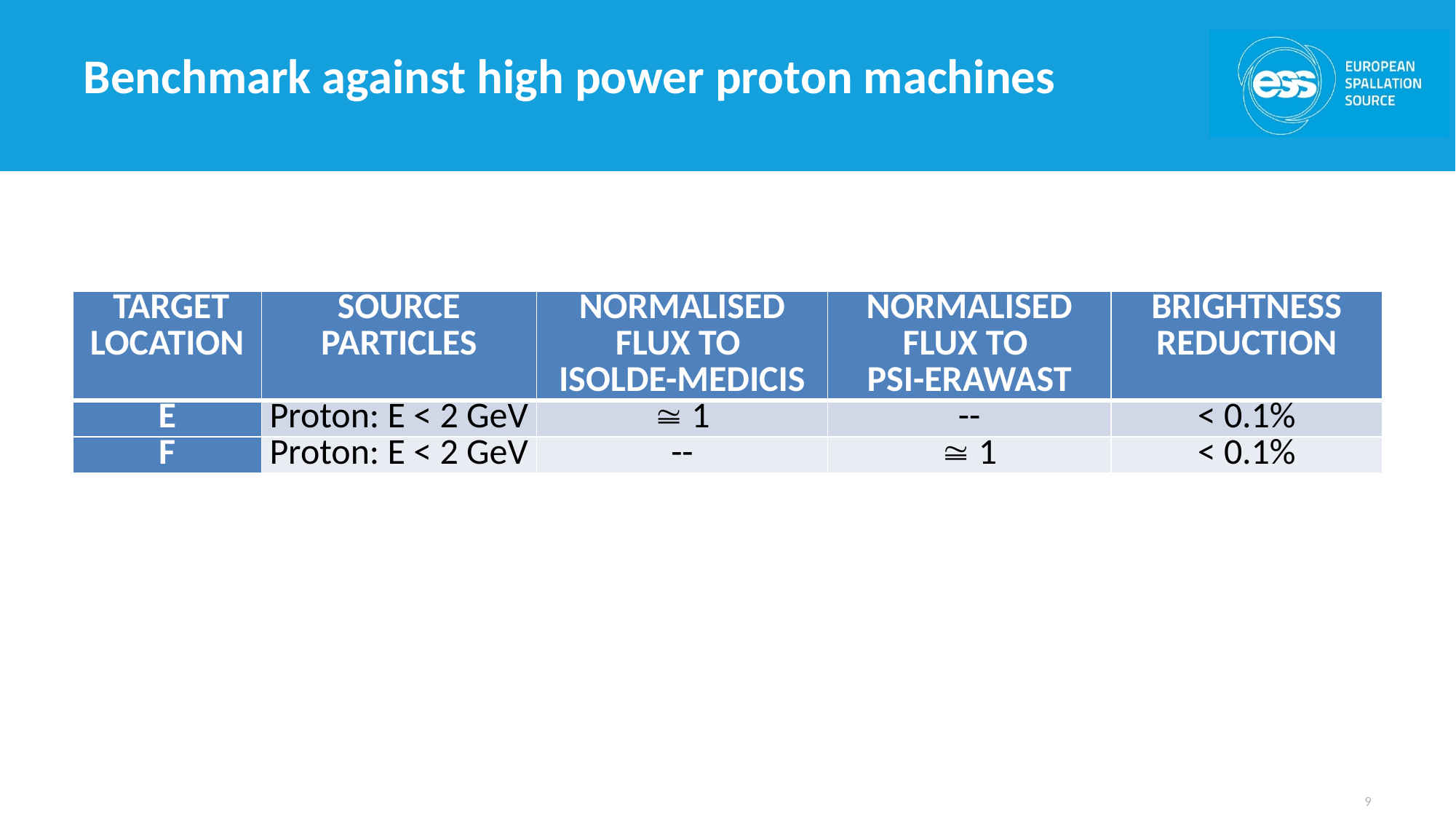

# Benchmark against high power proton machines

| Target Location | Source Particles | normalised flux to ISOLDE-MEDICIS | normalised flux to PSI-ERAWAST | brightness reduction |
| --- | --- | --- | --- | --- |
| E | Proton: E < 2 GeV | ≅ 1 | -- | < 0.1% |
| F | Proton: E < 2 GeV | -- | ≅ 1 | < 0.1% |
9